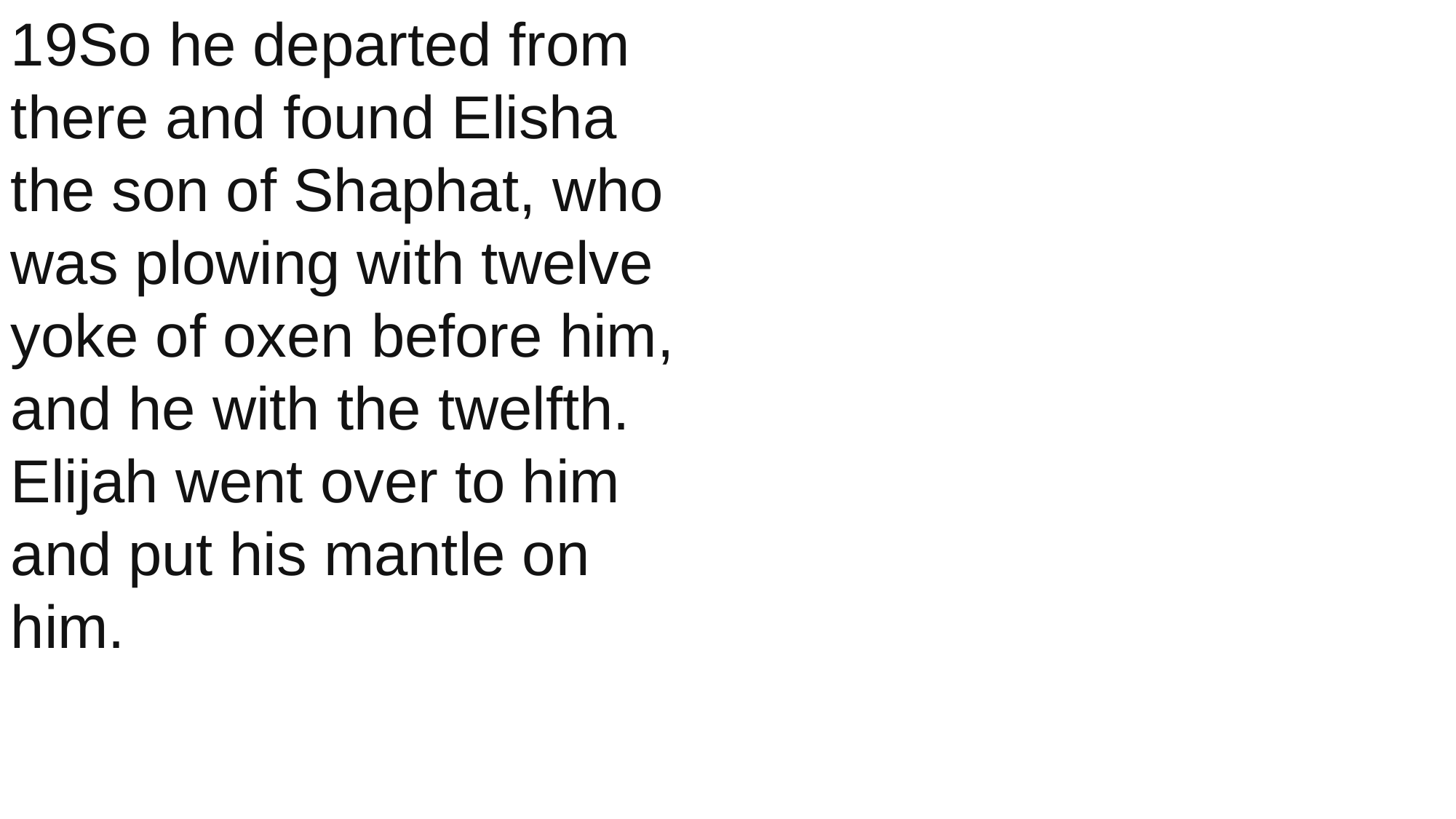

19So he departed from there and found Elisha the son of Shaphat, who was plowing with twelve yoke of oxen before him, and he with the twelfth. Elijah went over to him and put his mantle on him.